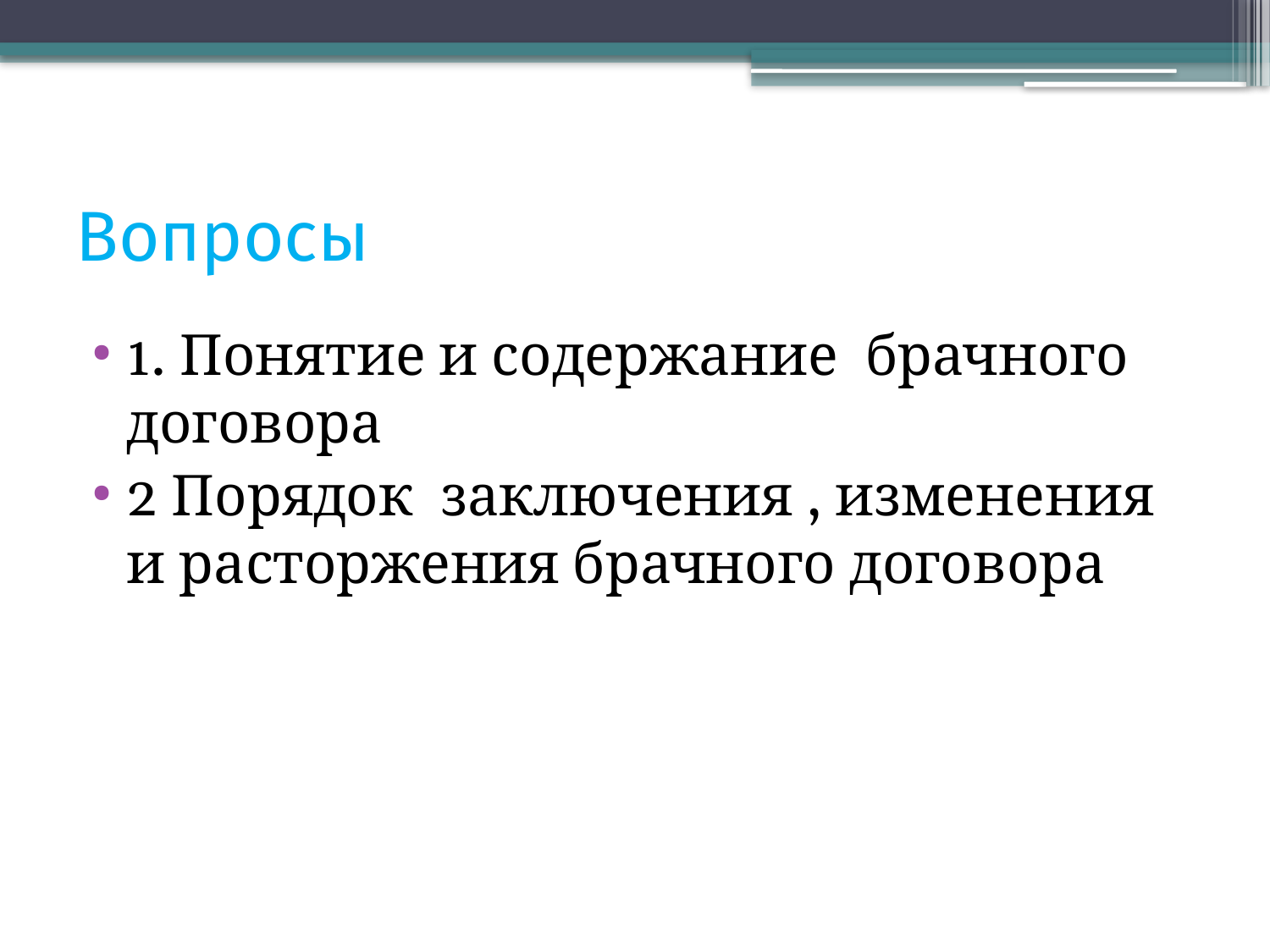

# Вопросы
1. Понятие и содержание  брачного договора
2 Порядок  заключения , изменения и расторжения брачного договора